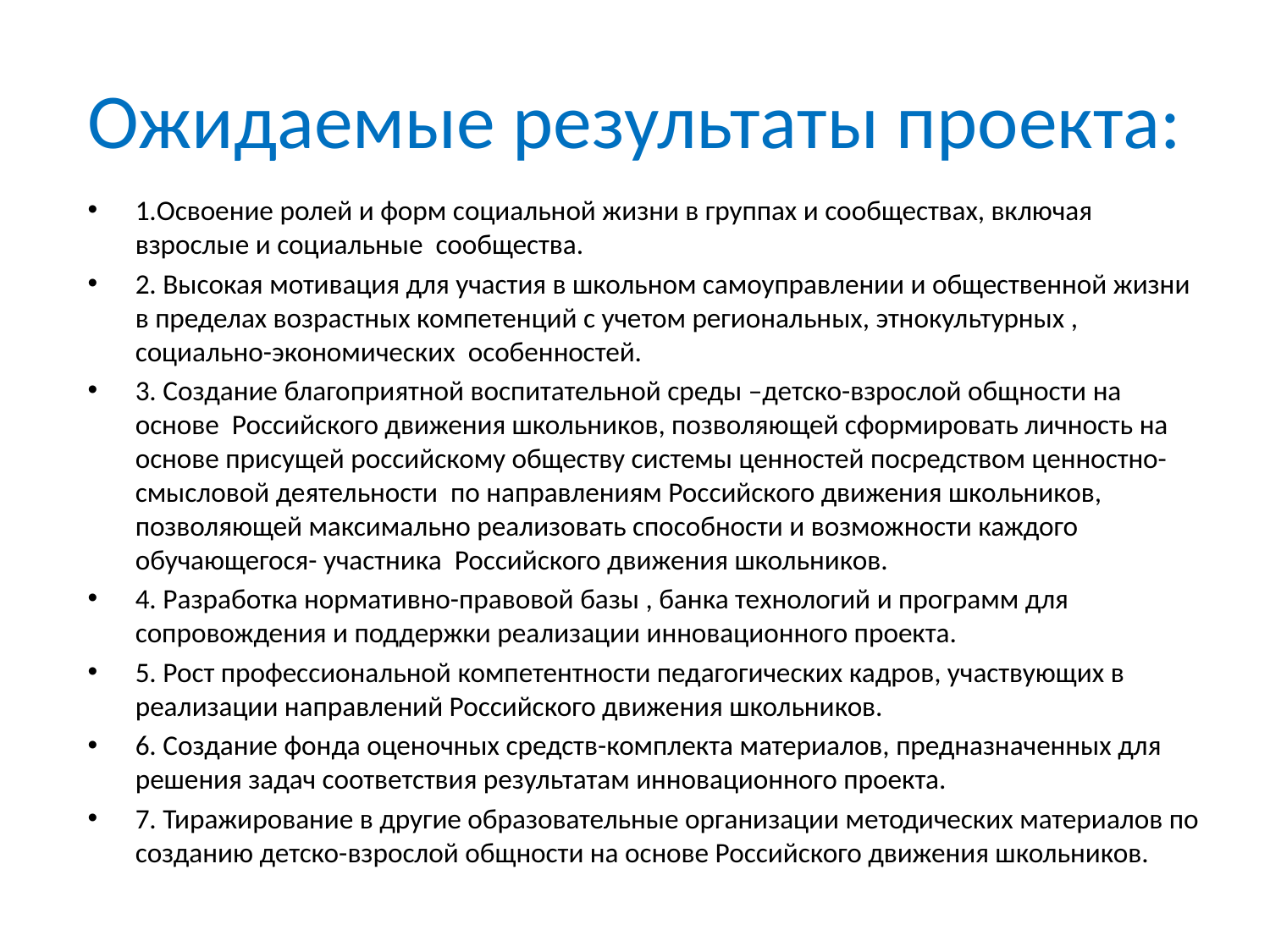

# Ожидаемые результаты проекта:
1.Освоение ролей и форм социальной жизни в группах и сообществах, включая взрослые и социальные  сообщества.
2. Высокая мотивация для участия в школьном самоуправлении и общественной жизни в пределах возрастных компетенций с учетом региональных, этнокультурных , социально-экономических  особенностей.
3. Создание благоприятной воспитательной среды –детско-взрослой общности на основе  Российского движения школьников, позволяющей сформировать личность на основе присущей российскому обществу системы ценностей посредством ценностно-смысловой деятельности  по направлениям Российского движения школьников, позволяющей максимально реализовать способности и возможности каждого  обучающегося- участника  Российского движения школьников.
4. Разработка нормативно-правовой базы , банка технологий и программ для сопровождения и поддержки реализации инновационного проекта.
5. Рост профессиональной компетентности педагогических кадров, участвующих в  реализации направлений Российского движения школьников.
6. Создание фонда оценочных средств-комплекта материалов, предназначенных для решения задач соответствия результатам инновационного проекта.
7. Тиражирование в другие образовательные организации методических материалов по созданию детско-взрослой общности на основе Российского движения школьников.